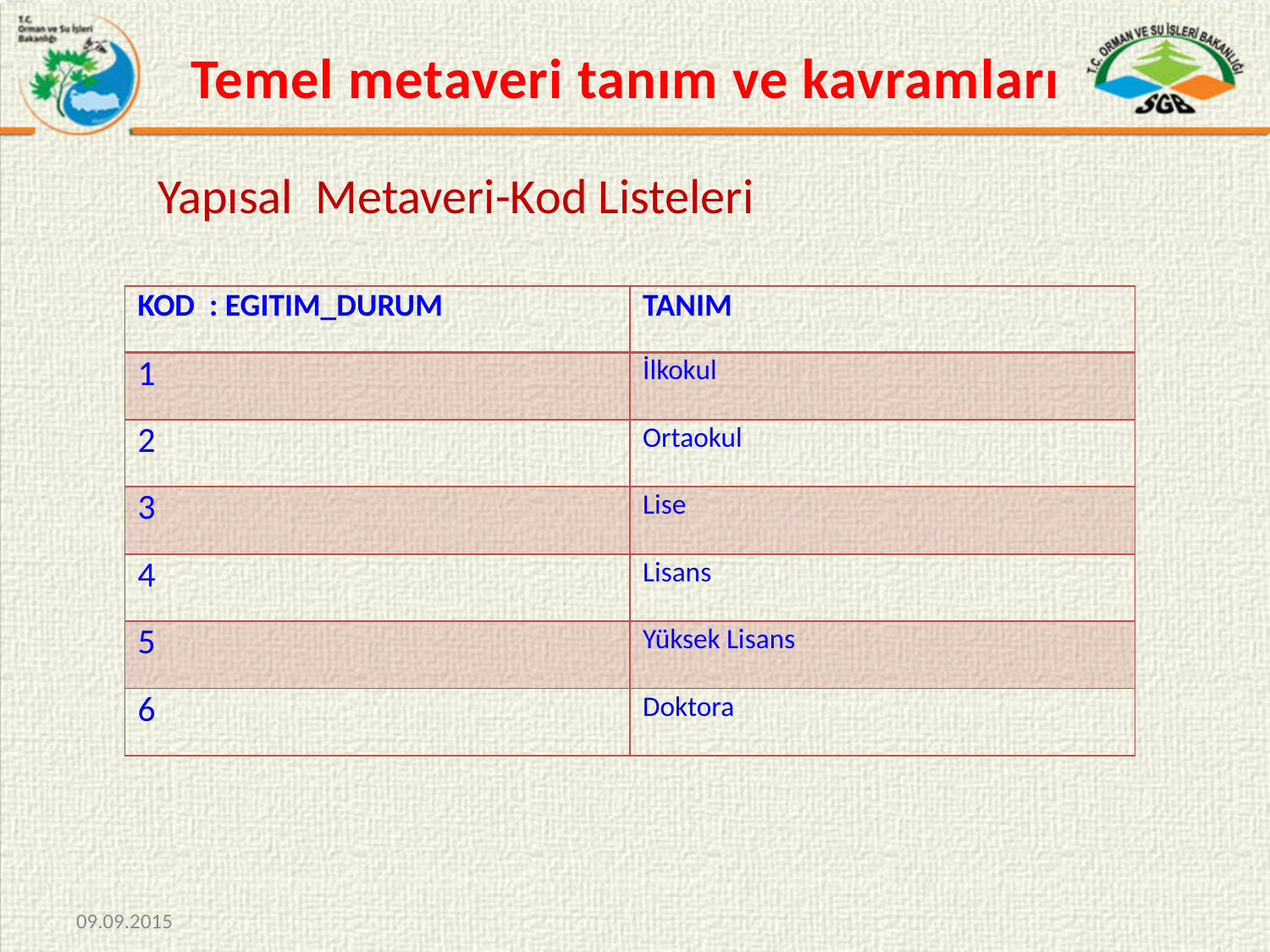

# Temel metaveri tanım ve kavramları
Yapısal  Metaveri-Kod Listeleri
| KOD : EGITIM\_DURUM | TANIM |
| --- | --- |
| 1 | İlkokul |
| 2 | Ortaokul |
| 3 | Lise |
| 4 | Lisans |
| 5 | Yüksek Lisans |
| 6 | Doktora |
09.09.2015